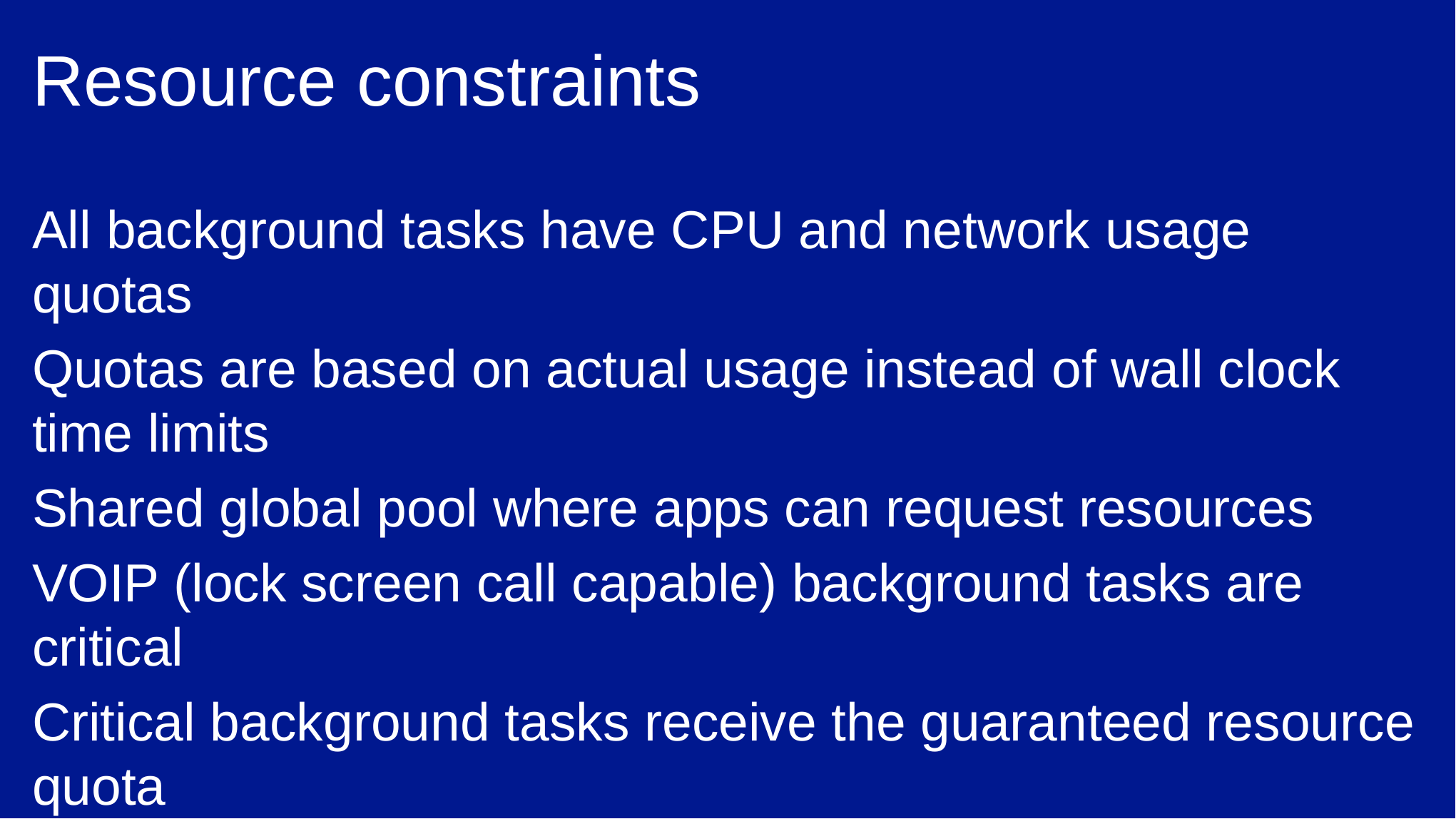

# Resource constraints
All background tasks have CPU and network usage quotas
Quotas are based on actual usage instead of wall clock time limits
Shared global pool where apps can request resources
VOIP (lock screen call capable) background tasks are critical
Critical background tasks receive the guaranteed resource quota